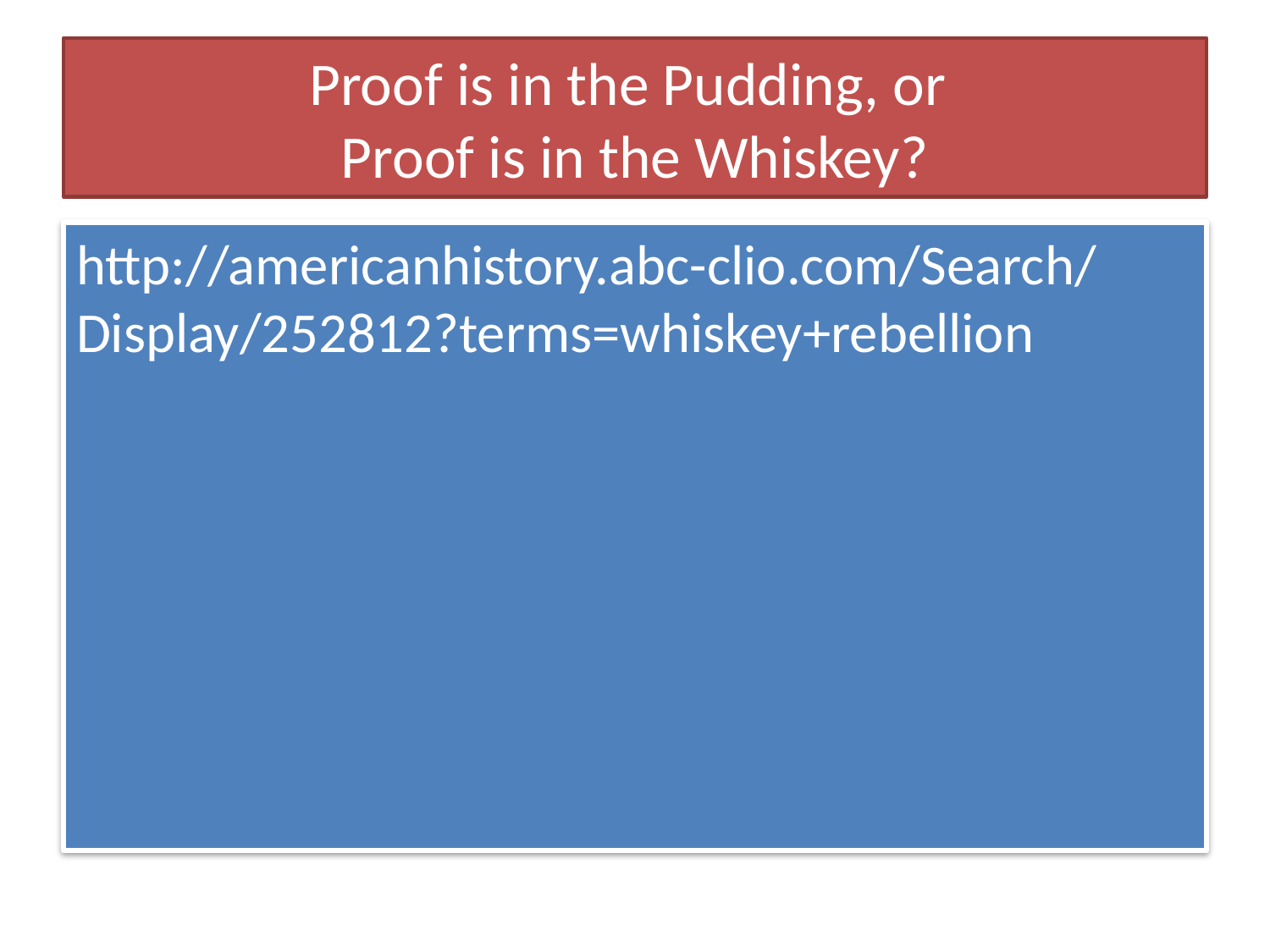

# Proof is in the Pudding, or Proof is in the Whiskey?
http://americanhistory.abc-clio.com/Search/Display/252812?terms=whiskey+rebellion